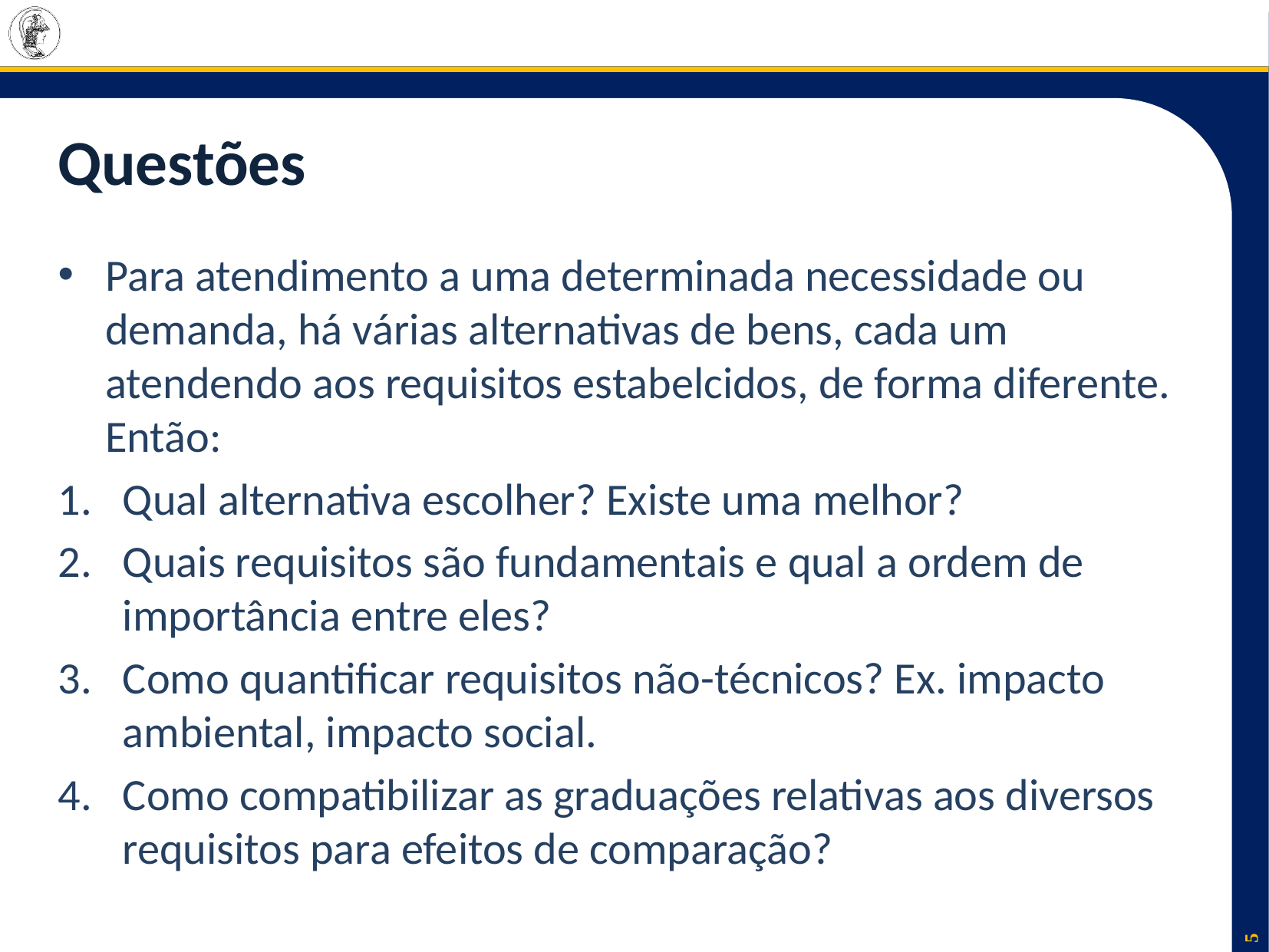

# Questões
Para atendimento a uma determinada necessidade ou demanda, há várias alternativas de bens, cada um atendendo aos requisitos estabelcidos, de forma diferente. Então:
Qual alternativa escolher? Existe uma melhor?
Quais requisitos são fundamentais e qual a ordem de importância entre eles?
Como quantificar requisitos não-técnicos? Ex. impacto ambiental, impacto social.
Como compatibilizar as graduações relativas aos diversos requisitos para efeitos de comparação?